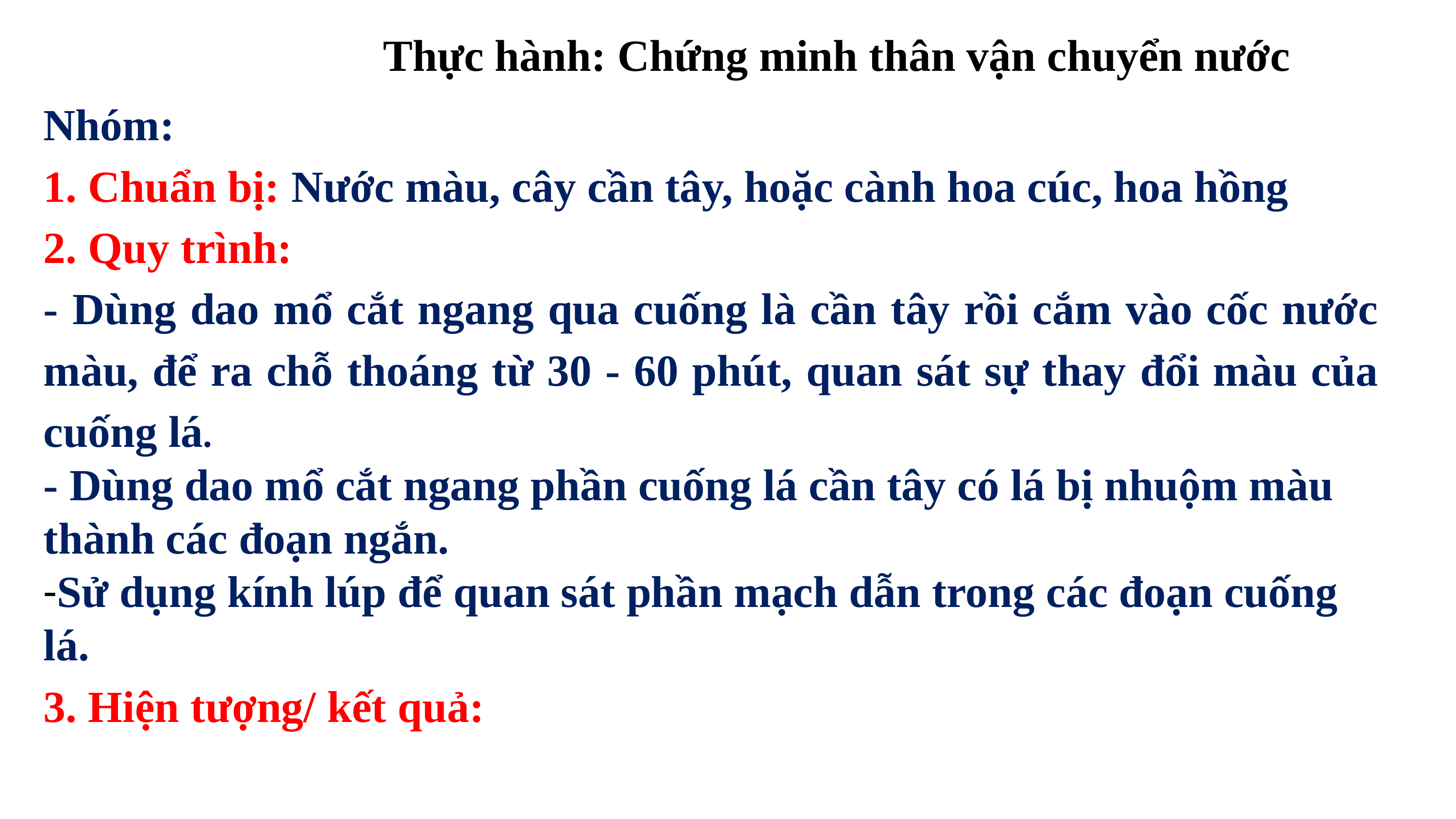

Thực hành: Chứng minh thân vận chuyển nước
Nhóm:
1. Chuẩn bị: Nước màu, cây cần tây, hoặc cành hoa cúc, hoa hồng
2. Quy trình:
- Dùng dao mổ cắt ngang qua cuống là cần tây rồi cắm vào cốc nước màu, để ra chỗ thoáng từ 30 - 60 phút, quan sát sự thay đổi màu của cuống lá.
- Dùng dao mổ cắt ngang phần cuống lá cần tây có lá bị nhuộm màu thành các đoạn ngắn.
-Sử dụng kính lúp để quan sát phần mạch dẫn trong các đoạn cuống lá.
3. Hiện tượng/ kết quả: